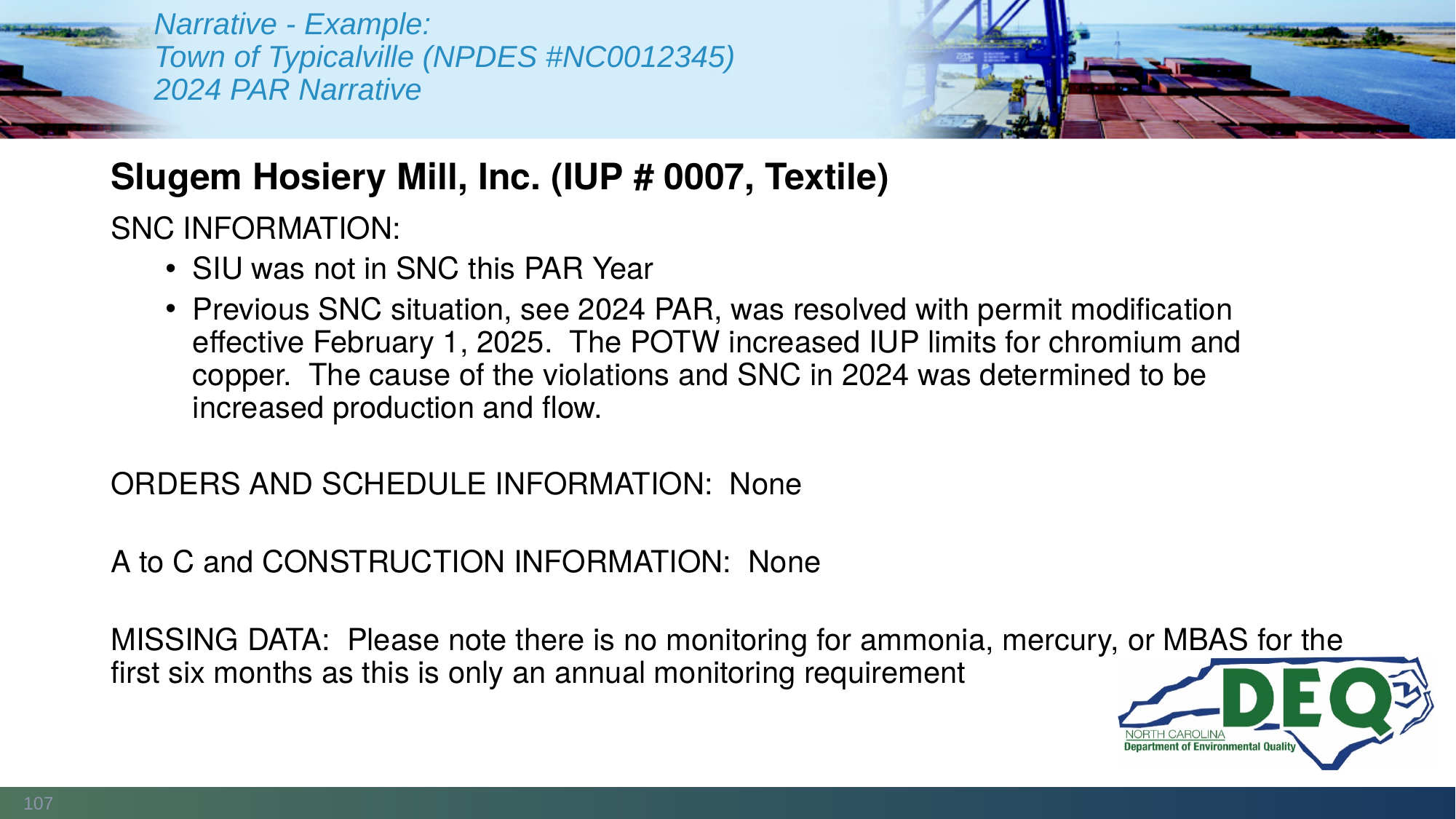

# Narrative - Example: Town of Typicalville (NPDES #NC0012345) 2024 PAR Narrative
Slugem Hosiery Mill, Inc. (IUP # 0007, Textile)
SNC INFORMATION:
SIU was not in SNC this PAR Year
Previous SNC situation, see 2024 PAR, was resolved with permit modification effective February 1, 2025.  The POTW increased IUP limits for chromium and copper.  The cause of the violations and SNC in 2024 was determined to be increased production and flow.

ORDERS AND SCHEDULE INFORMATION:  None

A to C and CONSTRUCTION INFORMATION:  None

MISSING DATA:  Please note there is no monitoring for ammonia, mercury, or MBAS for the first six months as this is only an annual monitoring requirement
107